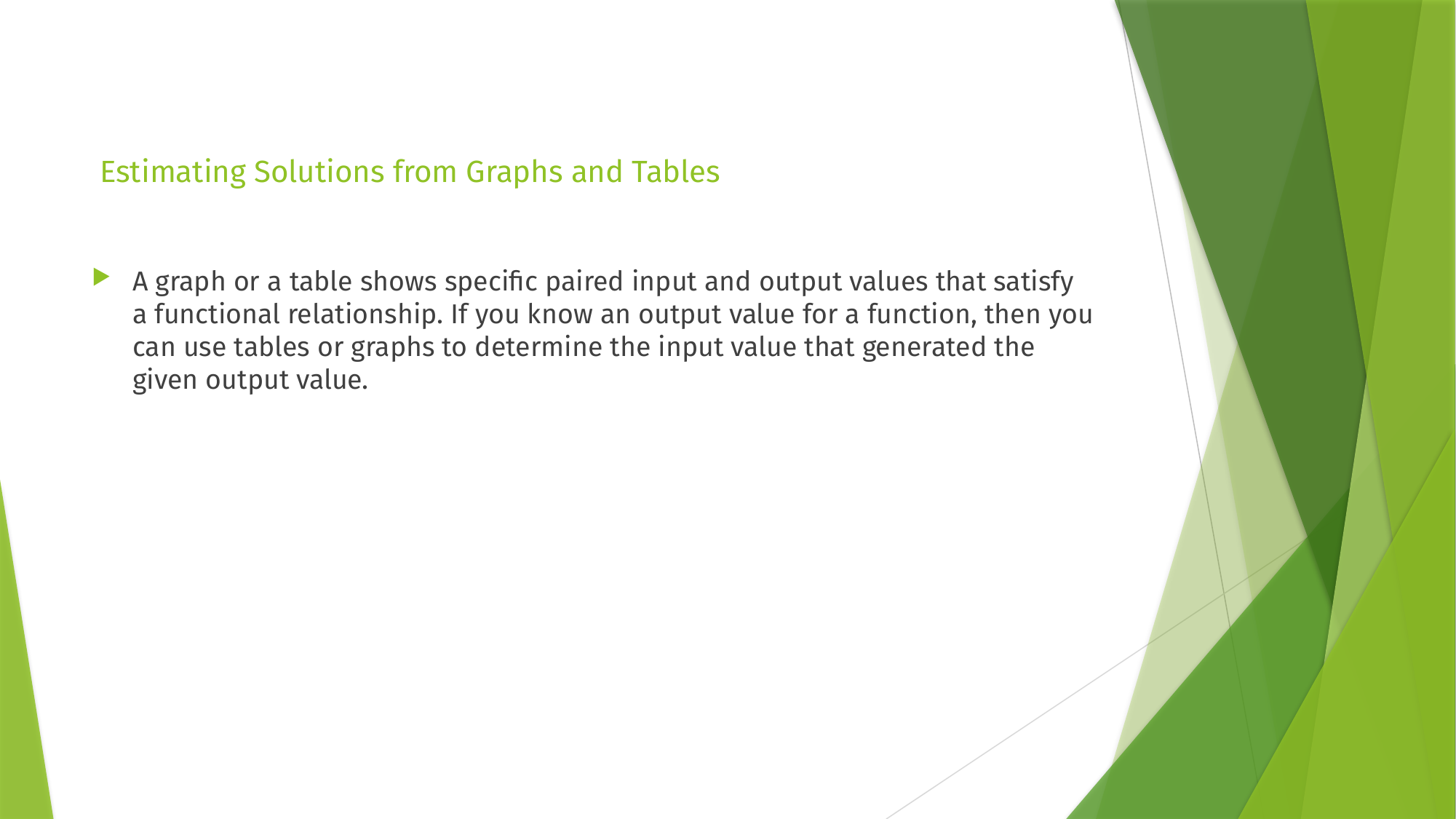

# Estimating Solutions from Graphs and Tables
A graph or a table shows specific paired input and output values that satisfy a functional relationship. If you know an output value for a function, then you can use tables or graphs to determine the input value that generated the given output value.